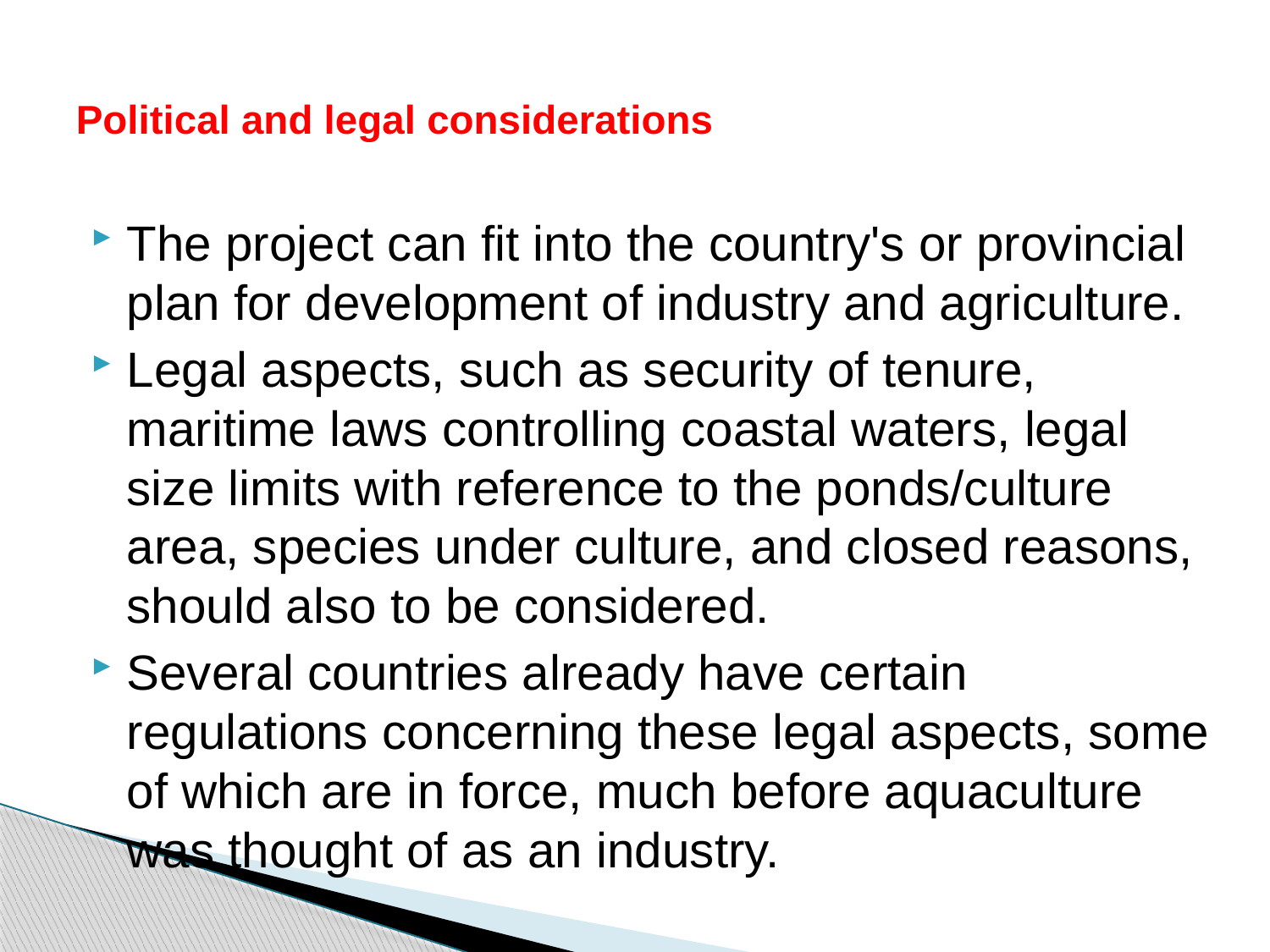

# Political and legal considerations
The project can fit into the country's or provincial plan for development of industry and agriculture.
Legal aspects, such as security of tenure, maritime laws controlling coastal waters, legal size limits with reference to the ponds/culture area, species under culture, and closed reasons, should also to be considered.
Several countries already have certain regulations concerning these legal aspects, some of which are in force, much before aquaculture was thought of as an industry.